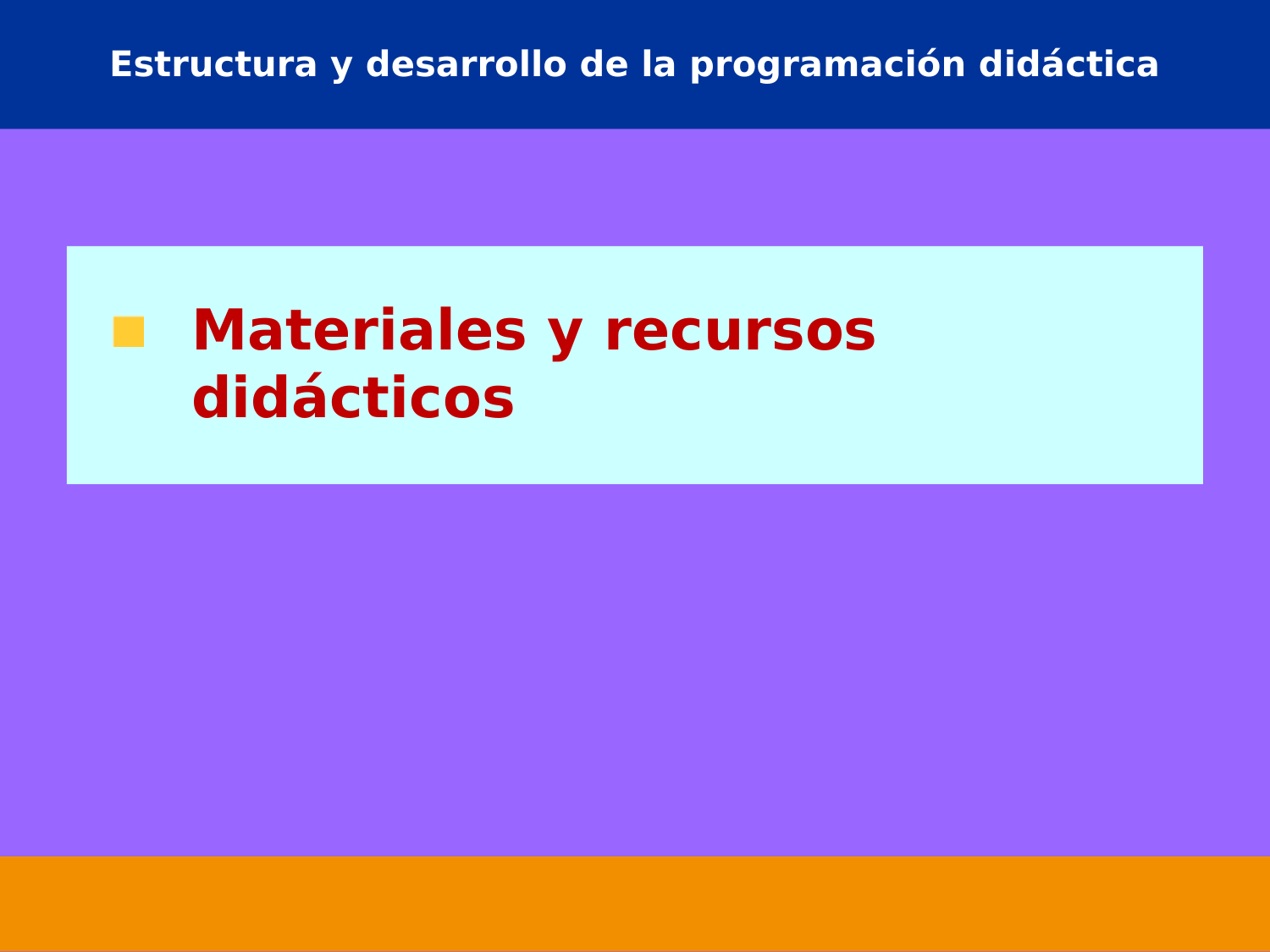

# Estructura y desarrollo de la programación didáctica

Materiales y recursos didácticos